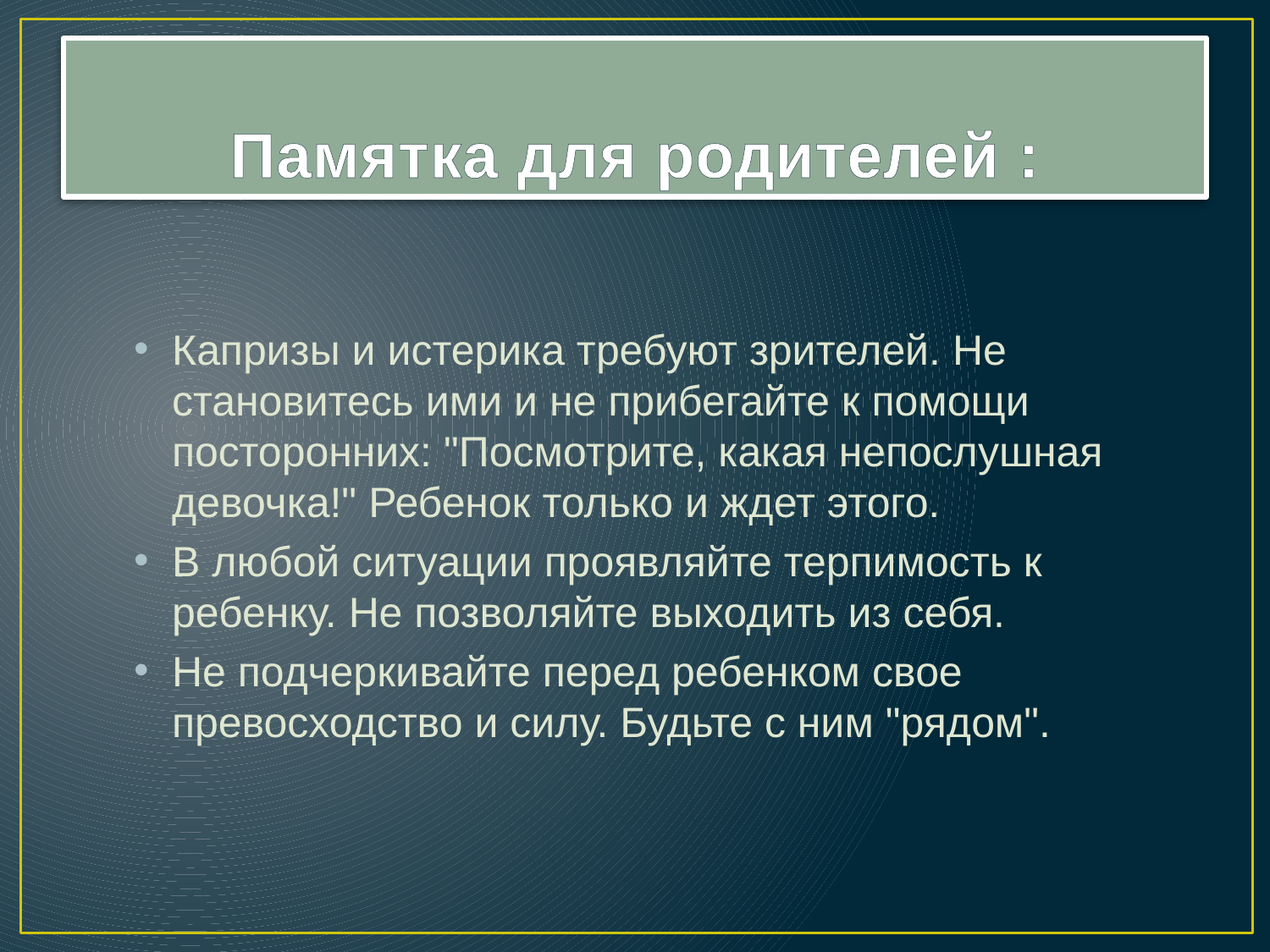

# Памятка для родителей :
Капризы и истерика требуют зрителей. Не становитесь ими и не прибегайте к помощи посторонних: "Посмотрите, какая непослушная девочка!" Ребенок только и ждет этого.
В любой ситуации проявляйте терпимость к ребенку. Не позволяйте выходить из себя.
Не подчеркивайте перед ребенком свое превосходство и силу. Будьте с ним "рядом".